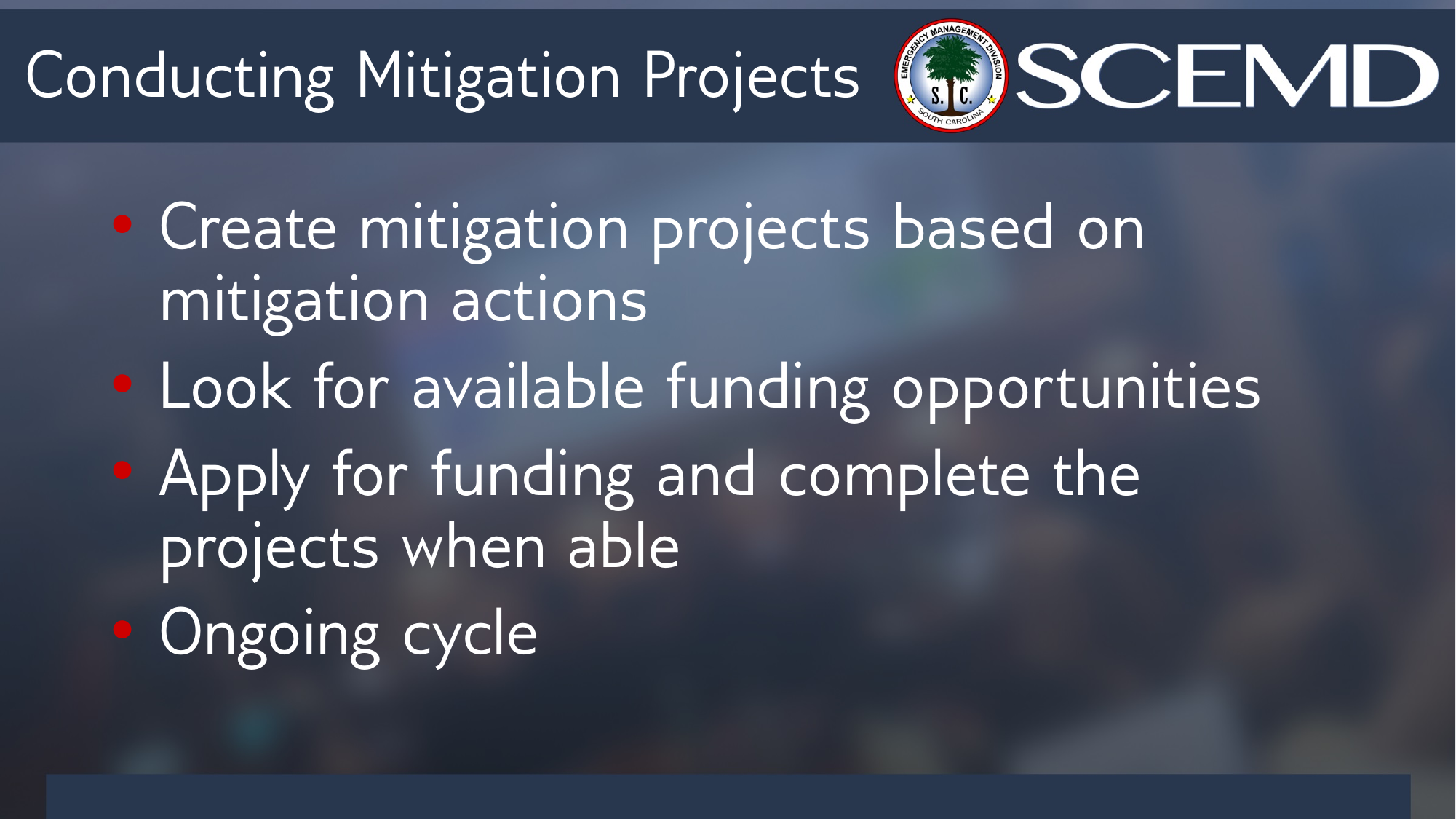

# Conducting Mitigation Projects
Create mitigation projects based on mitigation actions
Look for available funding opportunities
Apply for funding and complete the projects when able
Ongoing cycle